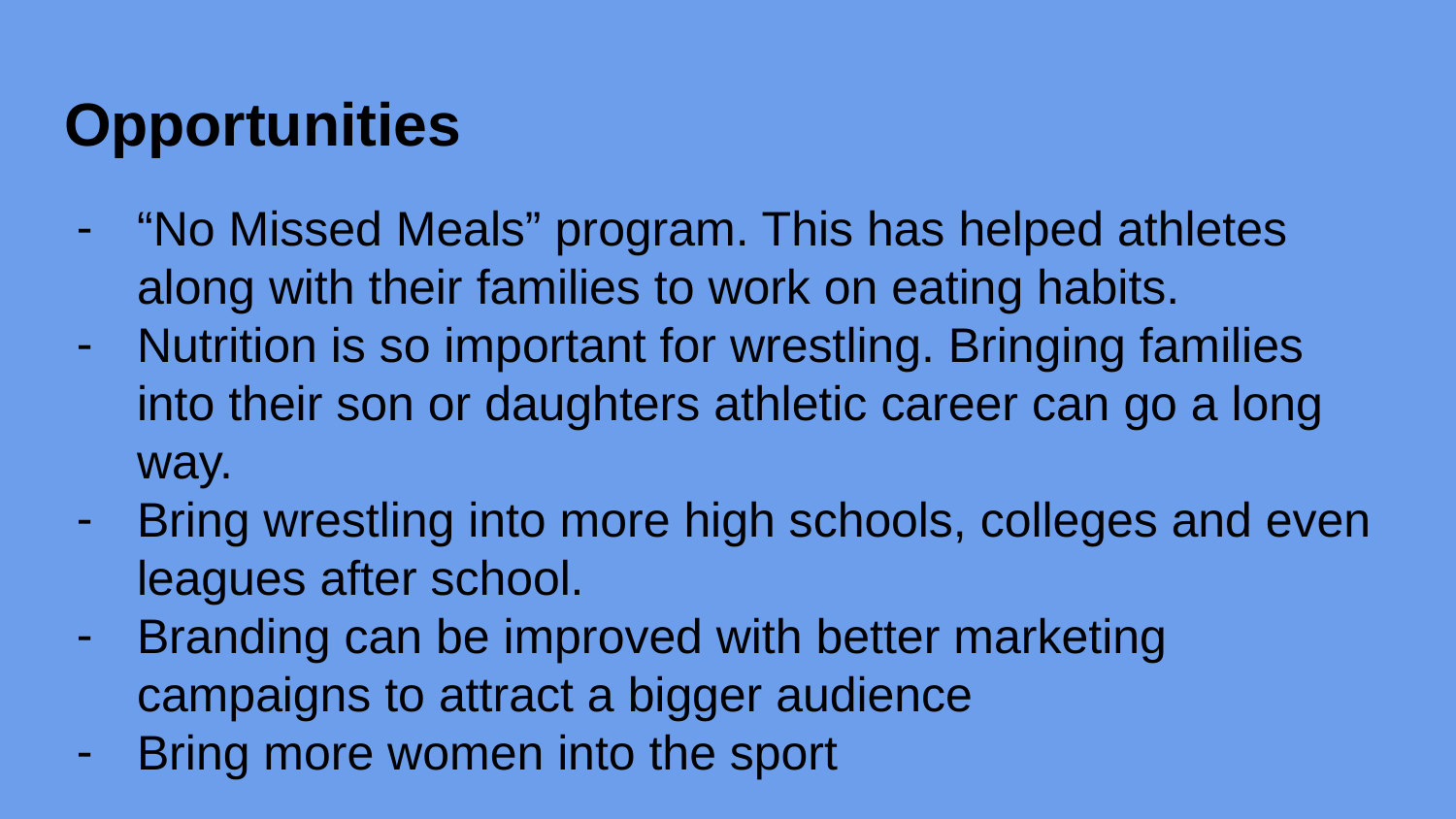

# Opportunities
“No Missed Meals” program. This has helped athletes along with their families to work on eating habits.
Nutrition is so important for wrestling. Bringing families into their son or daughters athletic career can go a long way.
Bring wrestling into more high schools, colleges and even leagues after school.
Branding can be improved with better marketing campaigns to attract a bigger audience
Bring more women into the sport